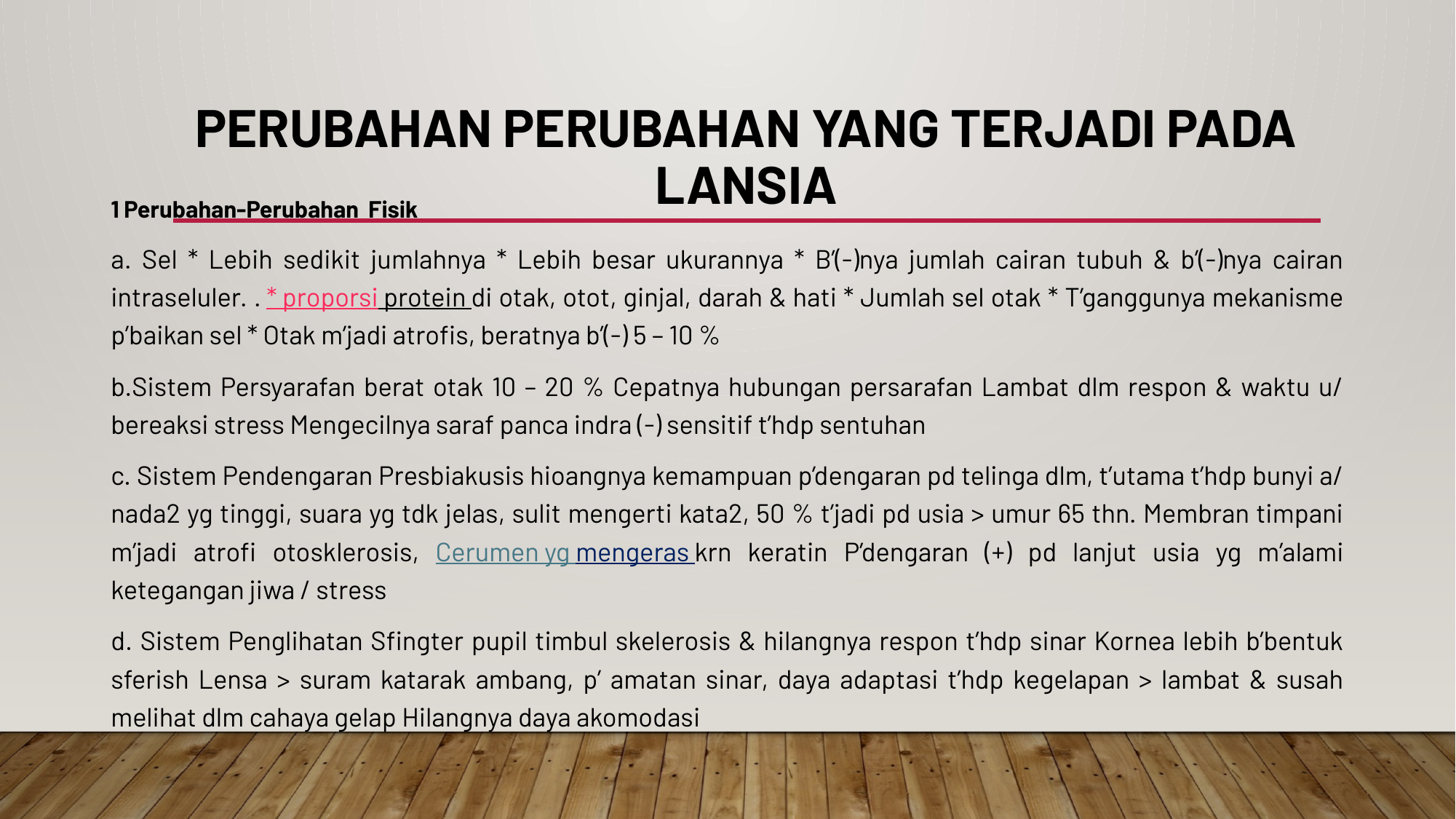

# PERUBAHAN PERUBAHAN YANG TERJADI PADA LANSIA
1 Perubahan-Perubahan  Fisik
a. Sel * Lebih sedikit jumlahnya * Lebih besar ukurannya * B’(-)nya jumlah cairan tubuh & b’(-)nya cairan intraseluler. . * proporsi protein di otak, otot, ginjal, darah & hati * Jumlah sel otak * T’ganggunya mekanisme p’baikan sel * Otak m’jadi atrofis, beratnya b’(-) 5 – 10 %
b.Sistem Persyarafan berat otak 10 – 20 % Cepatnya hubungan persarafan Lambat dlm respon & waktu u/ bereaksi stress Mengecilnya saraf panca indra (-) sensitif t’hdp sentuhan
c. Sistem Pendengaran Presbiakusis hioangnya kemampuan p’dengaran pd telinga dlm, t’utama t’hdp bunyi a/ nada2 yg tinggi, suara yg tdk jelas, sulit mengerti kata2, 50 % t’jadi pd usia > umur 65 thn. Membran timpani m’jadi atrofi otosklerosis, Cerumen yg mengeras krn keratin P’dengaran (+) pd lanjut usia yg m’alami ketegangan jiwa / stress
d. Sistem Penglihatan Sfingter pupil timbul skelerosis & hilangnya respon t’hdp sinar Kornea lebih b’bentuk sferish Lensa > suram katarak ambang, p’ amatan sinar, daya adaptasi t’hdp kegelapan > lambat & susah melihat dlm cahaya gelap Hilangnya daya akomodasi